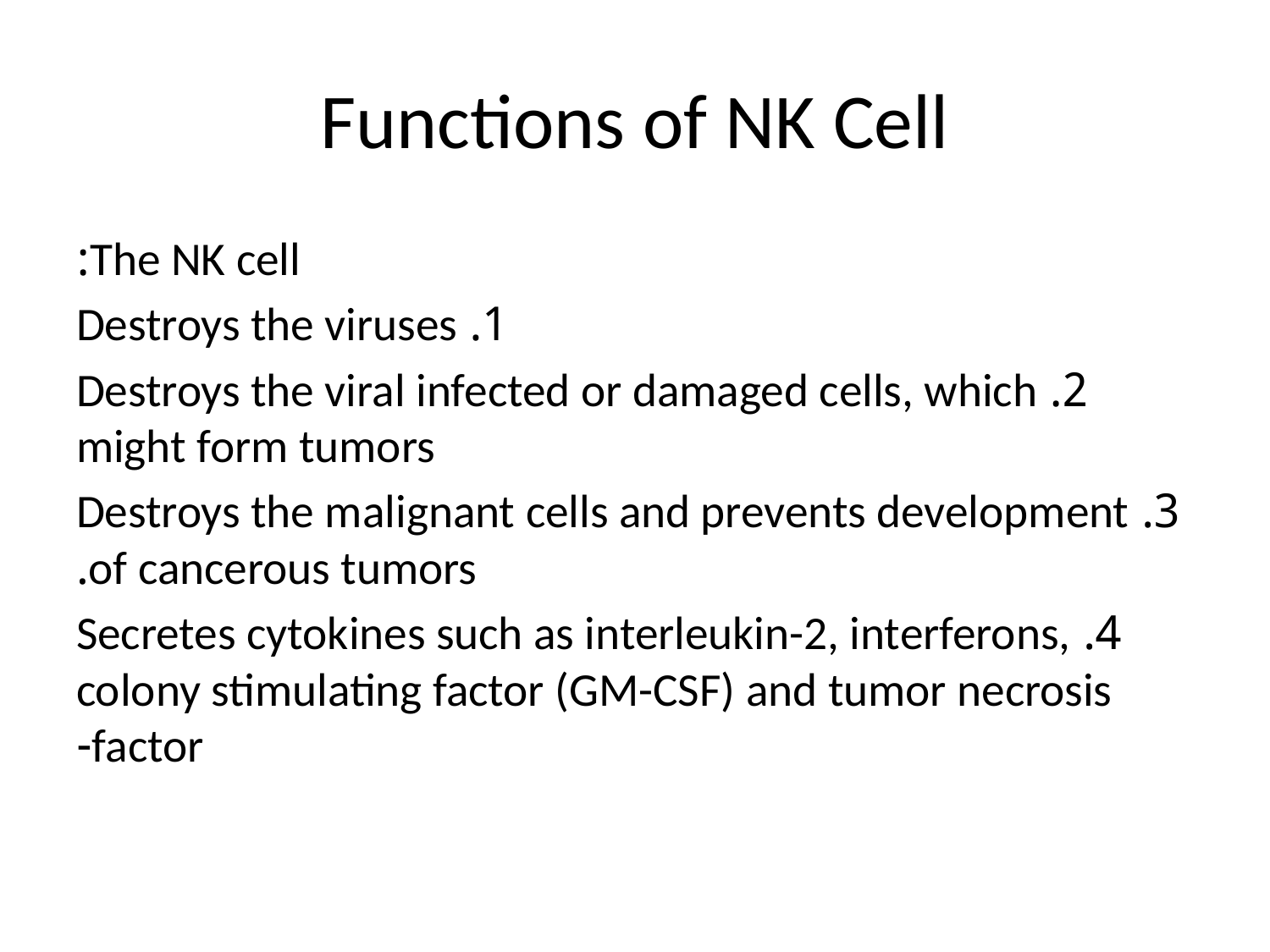

# Functions of NK Cell
The NK cell:
1. Destroys the viruses
2. Destroys the viral infected or damaged cells, which might form tumors
3. Destroys the malignant cells and prevents development of cancerous tumors.
4. Secretes cytokines such as interleukin-2, interferons, colony stimulating factor (GM-CSF) and tumor necrosis factor-